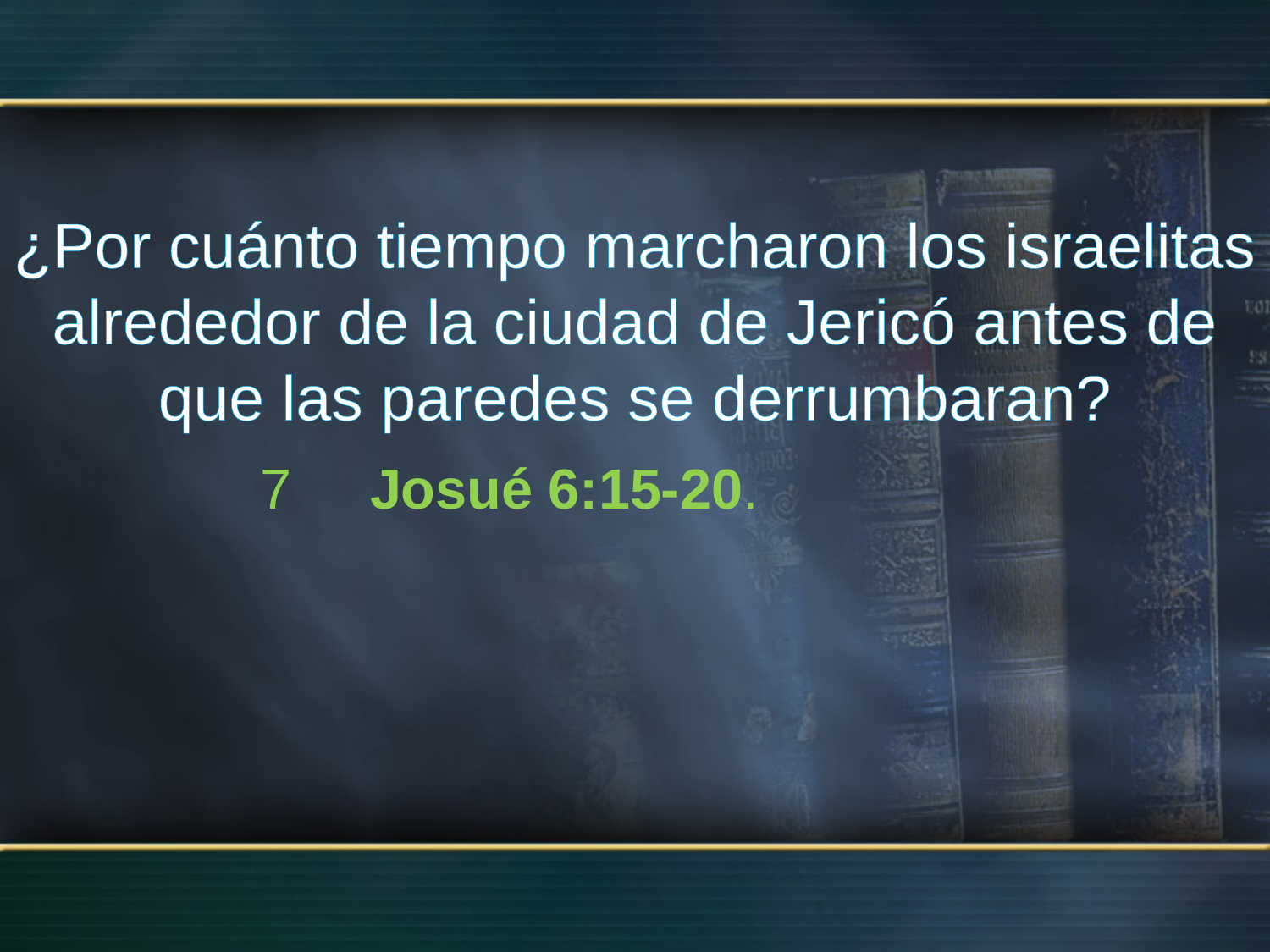

¿Por cuánto tiempo marcharon los israelitas alrededor de la ciudad de Jericó antes de que las paredes se derrumbaran?
7     Josué 6:15-20.